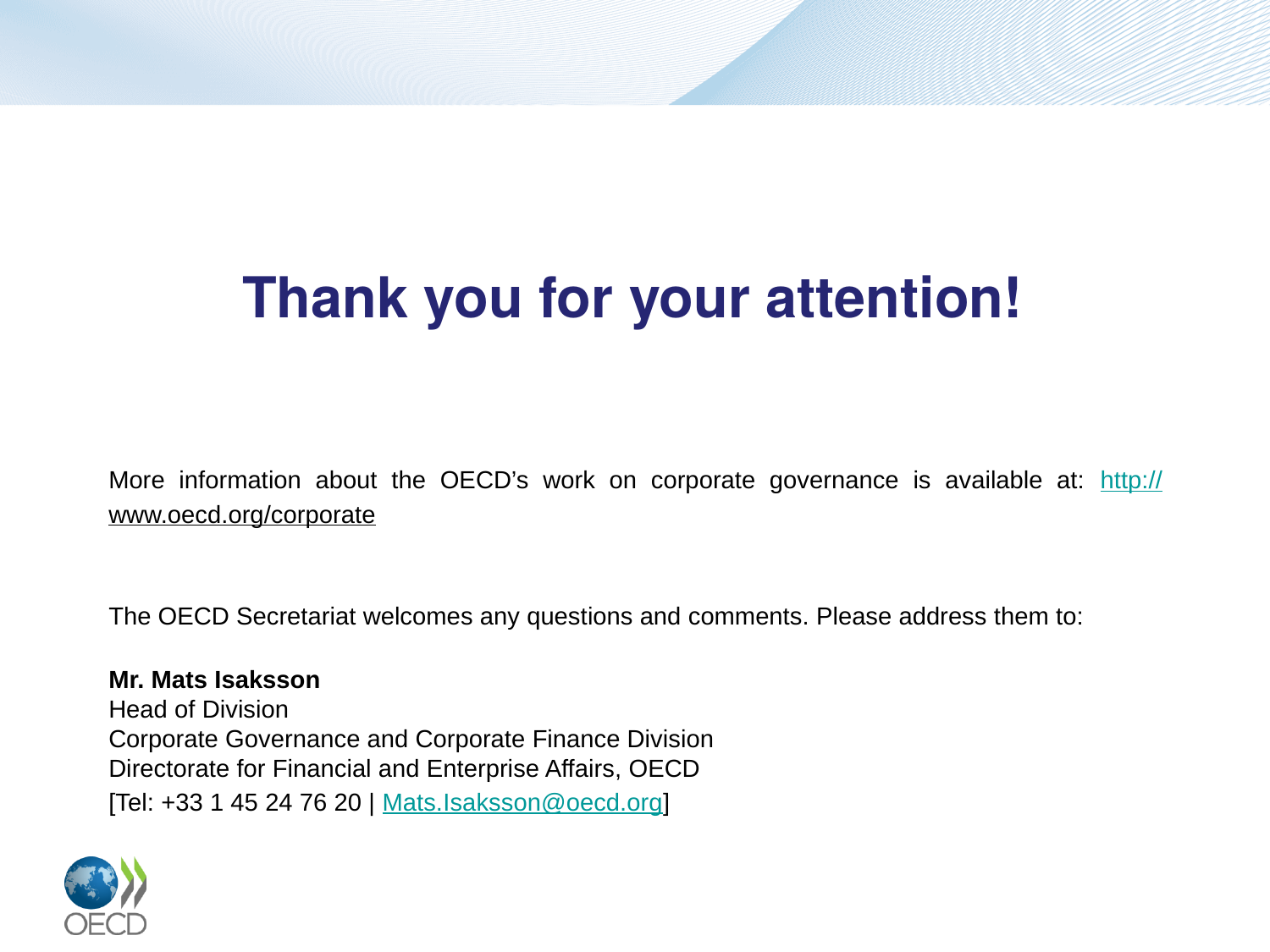

#

 Thank you for your attention!

More information about the OECD’s work on corporate governance is available at: http://www.oecd.org/corporate

The OECD Secretariat welcomes any questions and comments. Please address them to:

Mr. Mats Isaksson
Head of Division
Corporate Governance and Corporate Finance Division
Directorate for Financial and Enterprise Affairs, OECD
[Tel: +33 1 45 24 76 20 | Mats.Isaksson@oecd.org]